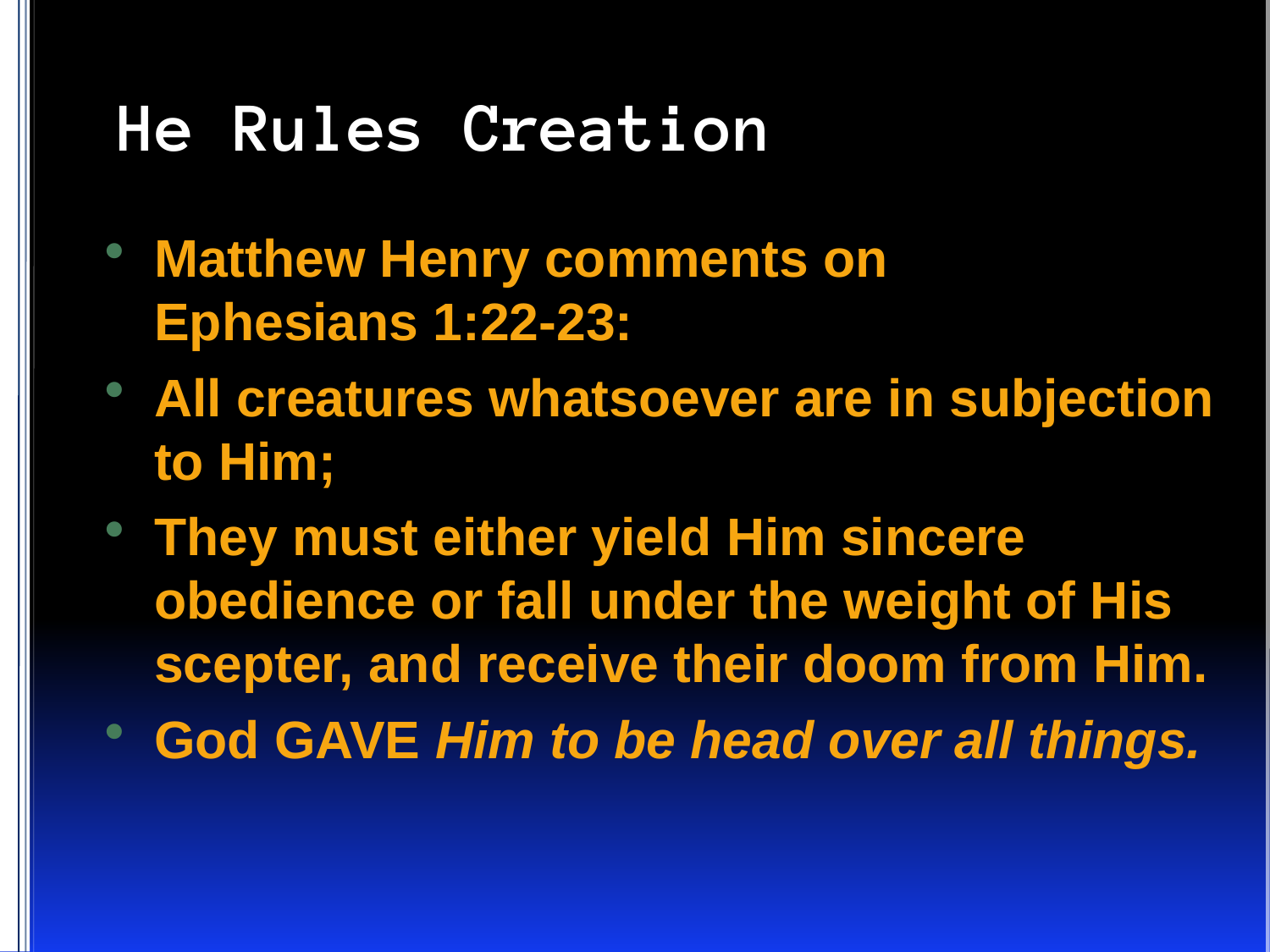

# He Rules Creation
Matthew Henry comments on
Ephesians 1:22-23:
All creatures whatsoever are in subjection to Him;
They must either yield Him sincere obedience or fall under the weight of His scepter, and receive their doom from Him.
God GAVE Him to be head over all things.